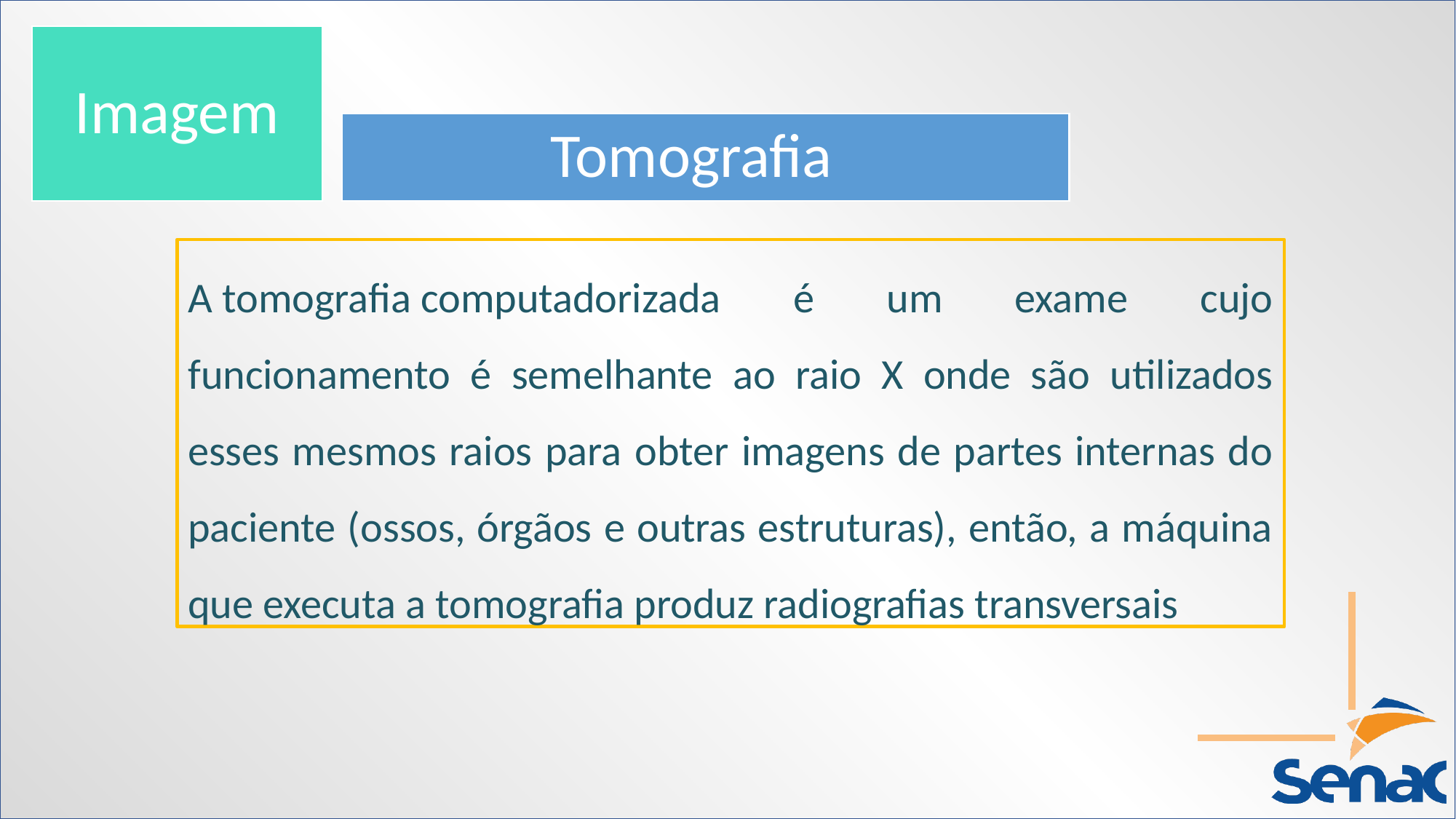

Imagem

Tomografia
A tomografia computadorizada é um exame cujo funcionamento é semelhante ao raio X onde são utilizados esses mesmos raios para obter imagens de partes internas do paciente (ossos, órgãos e outras estruturas), então, a máquina que executa a tomografia produz radiografias transversais